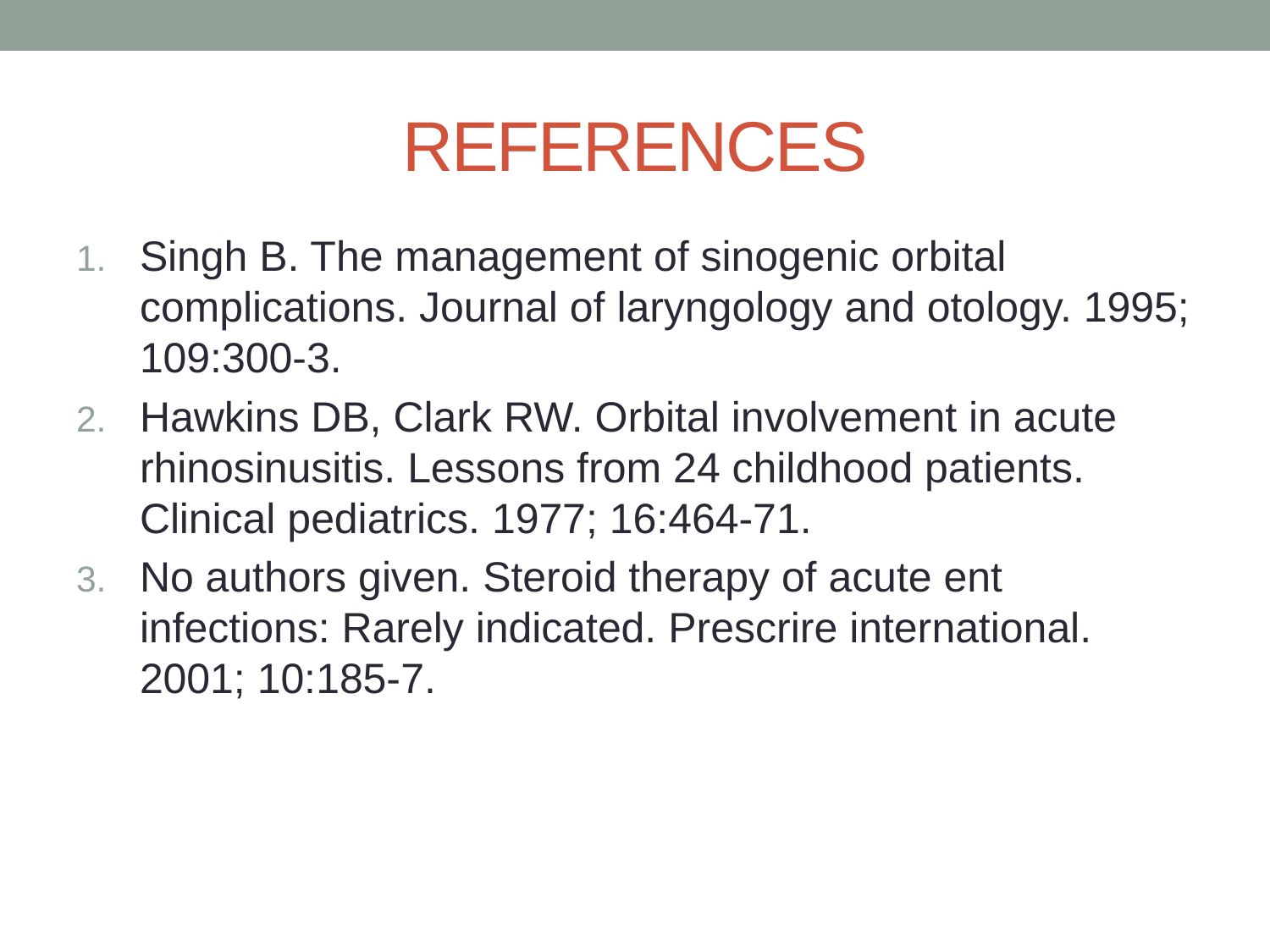

# REFERENCES
Singh B. The management of sinogenic orbital complications. Journal of laryngology and otology. 1995; 109:300-3.
Hawkins DB, Clark RW. Orbital involvement in acute rhinosinusitis. Lessons from 24 childhood patients. Clinical pediatrics. 1977; 16:464-71.
No authors given. Steroid therapy of acute ent infections: Rarely indicated. Prescrire international. 2001; 10:185-7.